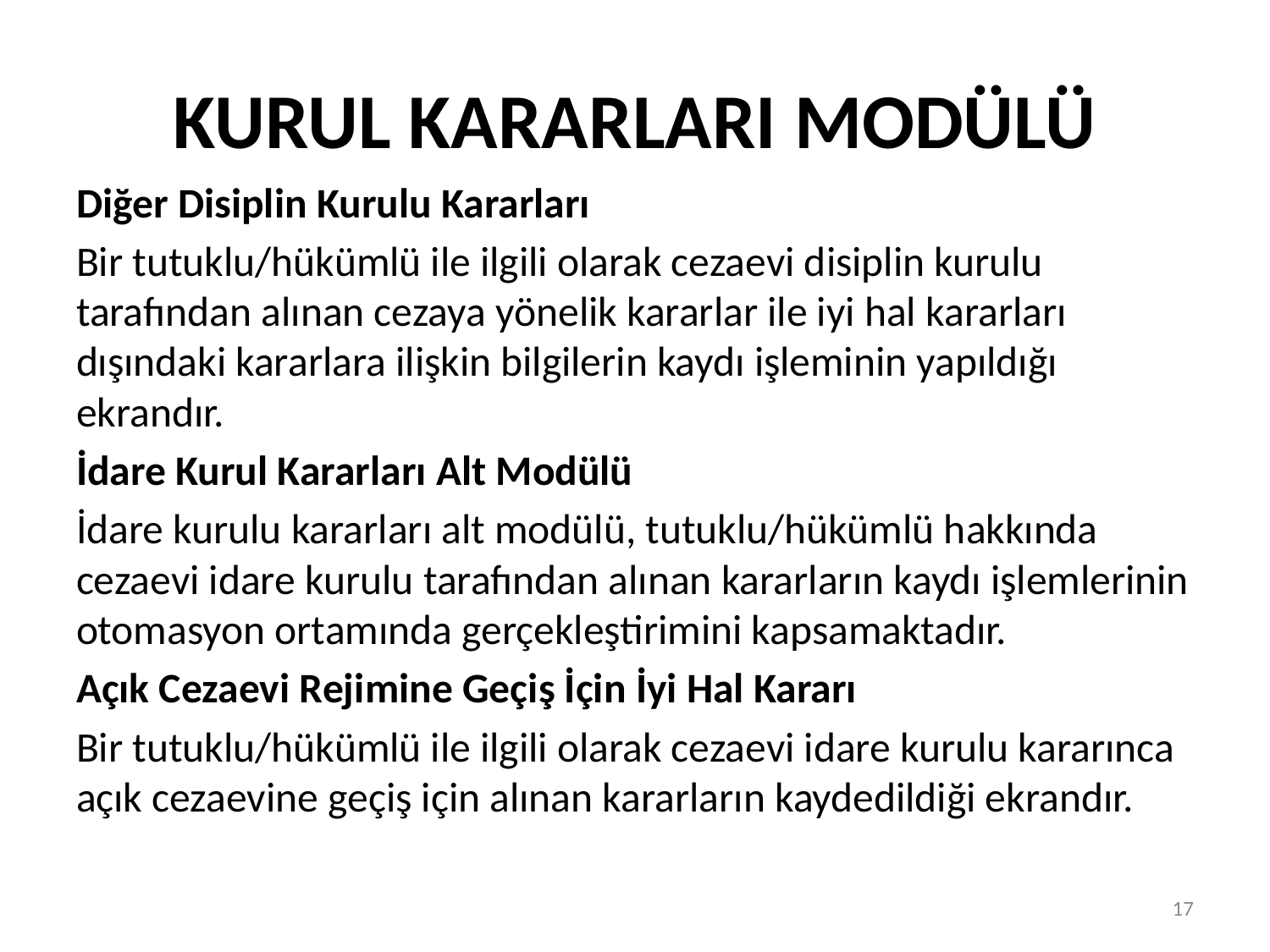

# KURUL KARARLARI MODÜLÜ
Diğer Disiplin Kurulu Kararları
Bir tutuklu/hükümlü ile ilgili olarak cezaevi disiplin kurulu tarafından alınan cezaya yönelik kararlar ile iyi hal kararları dışındaki kararlara ilişkin bilgilerin kaydı işleminin yapıldığı ekrandır.
İdare Kurul Kararları Alt Modülü
İdare kurulu kararları alt modülü, tutuklu/hükümlü hakkında cezaevi idare kurulu tarafından alınan kararların kaydı işlemlerinin otomasyon ortamında gerçekleştirimini kapsamaktadır.
Açık Cezaevi Rejimine Geçiş İçin İyi Hal Kararı
Bir tutuklu/hükümlü ile ilgili olarak cezaevi idare kurulu kararınca açık cezaevine geçiş için alınan kararların kaydedildiği ekrandır.
17